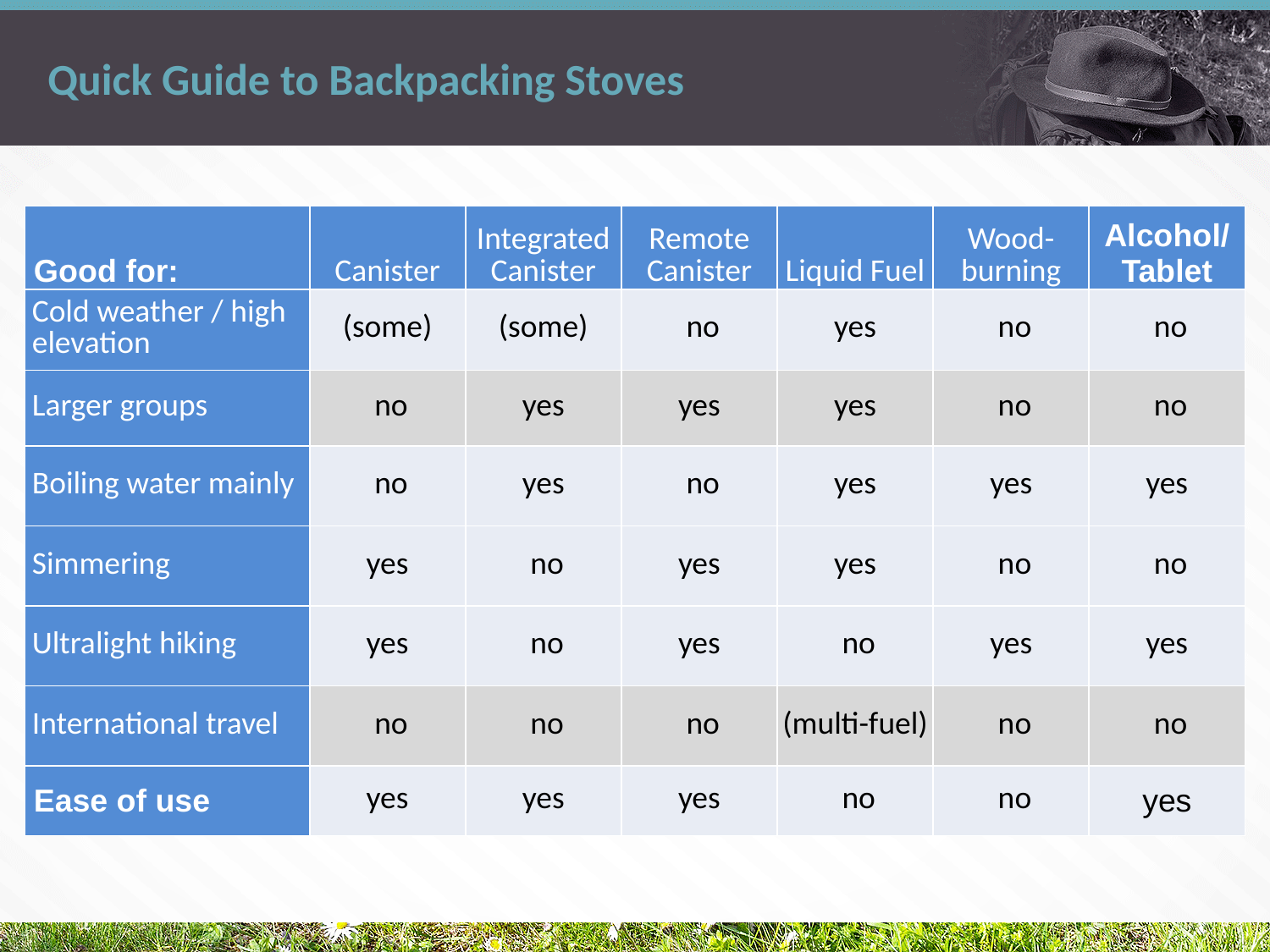

# Quick Guide to Backpacking Stoves
| Good for: | Canister | Integrated Canister | Remote Canister | Liquid Fuel | Wood-burning | Alcohol/ Tablet |
| --- | --- | --- | --- | --- | --- | --- |
| Cold weather / high elevation | (some) | (some) | no | yes | no | no |
| Larger groups | no | yes | yes | yes | no | no |
| Boiling water mainly | no | yes | no | yes | yes | yes |
| Simmering | yes | no | yes | yes | no | no |
| Ultralight hiking | yes | no | yes | no | yes | yes |
| International travel | no | no | no | (multi-fuel) | no | no |
| Ease of use | yes | yes | yes | no | no | yes |